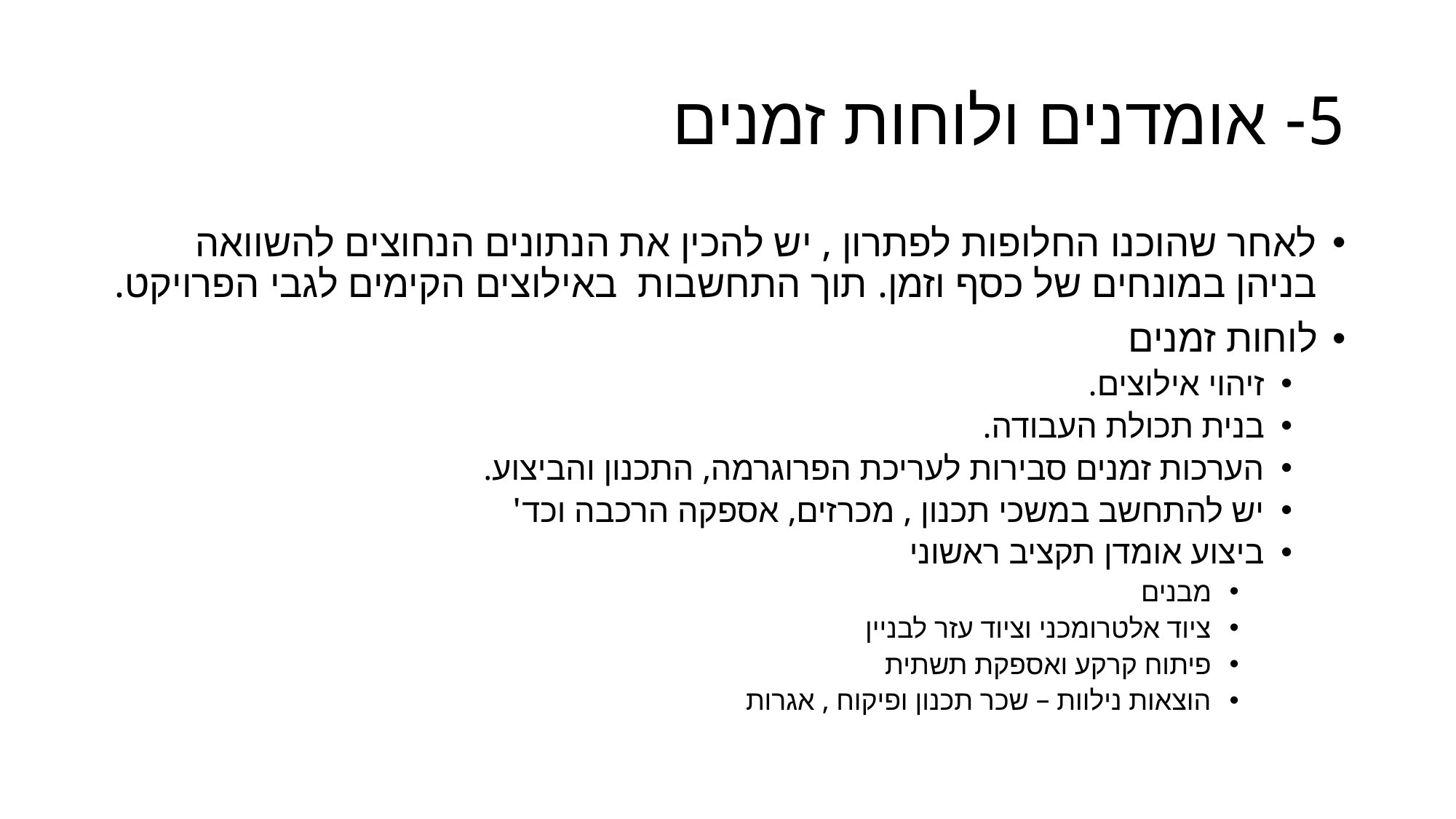

# 5- אומדנים ולוחות זמנים
לאחר שהוכנו החלופות לפתרון , יש להכין את הנתונים הנחוצים להשוואה בניהן במונחים של כסף וזמן. תוך התחשבות  באילוצים הקימים לגבי הפרויקט.
לוחות זמנים
זיהוי אילוצים.
בנית תכולת העבודה.
הערכות זמנים סבירות לעריכת הפרוגרמה, התכנון והביצוע.
יש להתחשב במשכי תכנון , מכרזים, אספקה הרכבה וכד'
ביצוע אומדן תקציב ראשוני
מבנים
ציוד אלטרומכני וציוד עזר לבניין
פיתוח קרקע ואספקת תשתית
הוצאות נילוות – שכר תכנון ופיקוח , אגרות